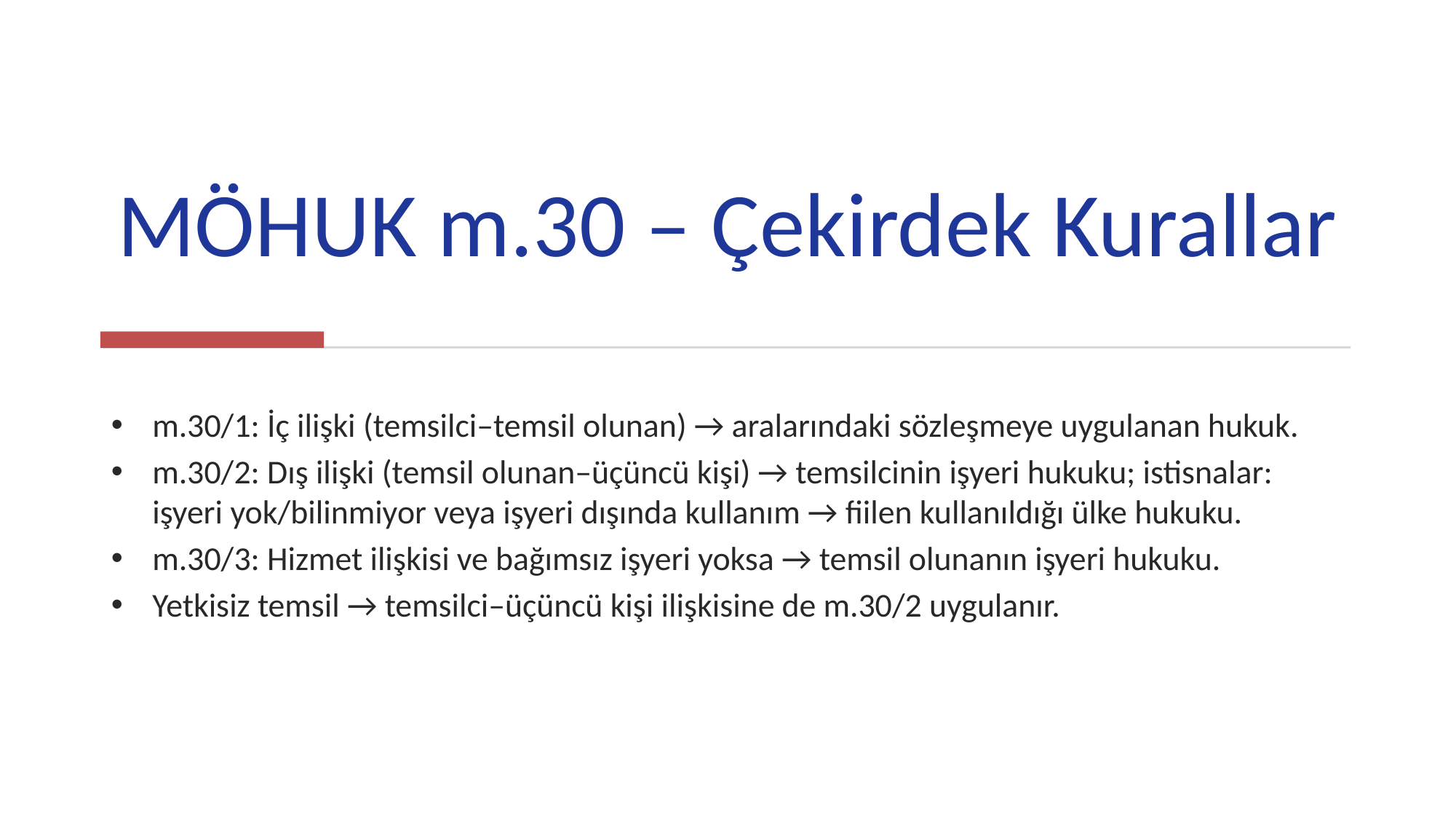

# MÖHUK m.30 – Çekirdek Kurallar

m.30/1: İç ilişki (temsilci–temsil olunan) → aralarındaki sözleşmeye uygulanan hukuk.
m.30/2: Dış ilişki (temsil olunan–üçüncü kişi) → temsilcinin işyeri hukuku; istisnalar: işyeri yok/bilinmiyor veya işyeri dışında kullanım → fiilen kullanıldığı ülke hukuku.
m.30/3: Hizmet ilişkisi ve bağımsız işyeri yoksa → temsil olunanın işyeri hukuku.
Yetkisiz temsil → temsilci–üçüncü kişi ilişkisine de m.30/2 uygulanır.